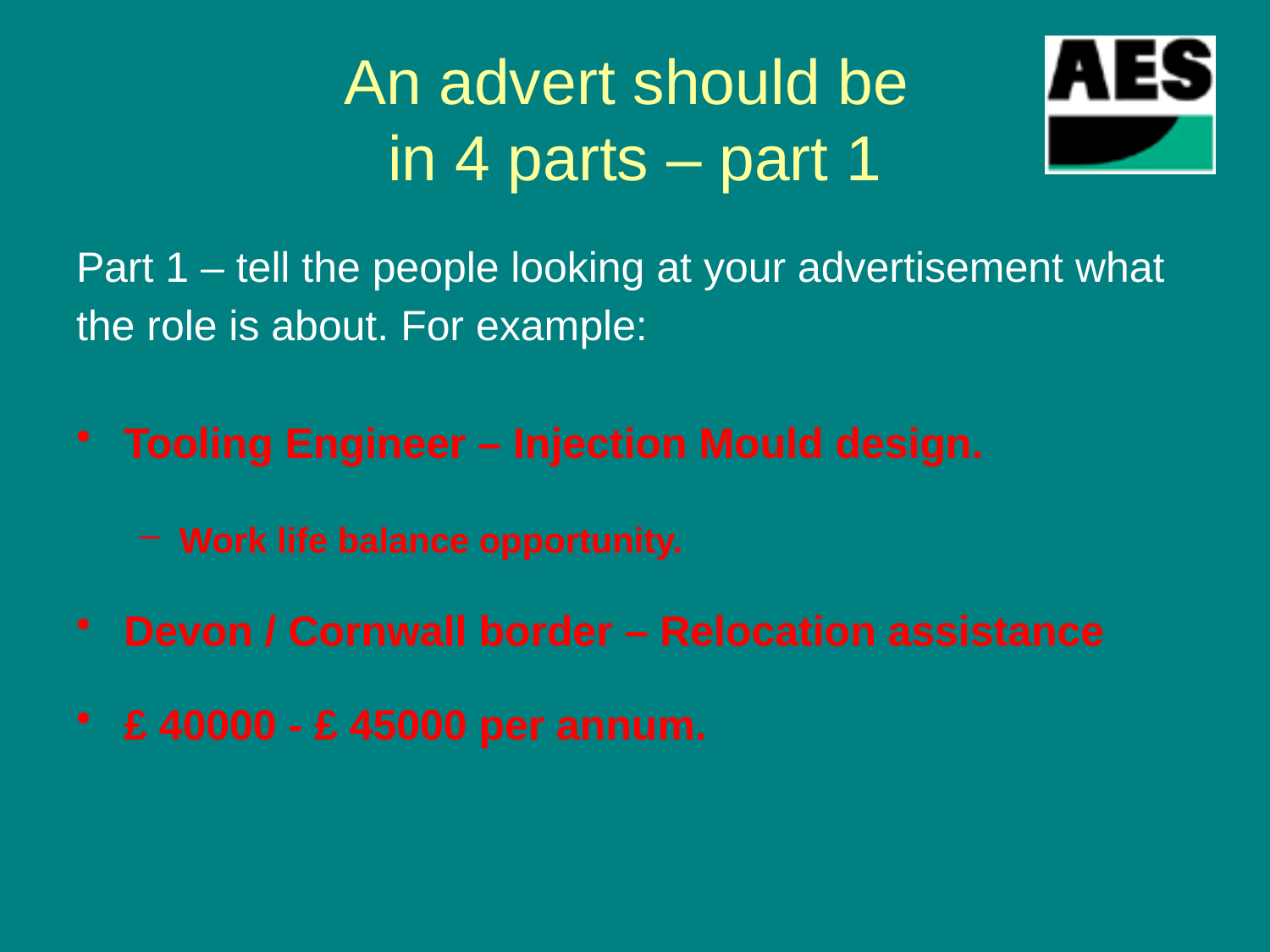

# An advert should be in 4 parts – part 1
Part 1 – tell the people looking at your advertisement what the role is about. For example:

Tooling Engineer – Injection Mould design.

Work life balance opportunity.

Devon / Cornwall border – Relocation assistance

£ 40000 - £ 45000 per annum.